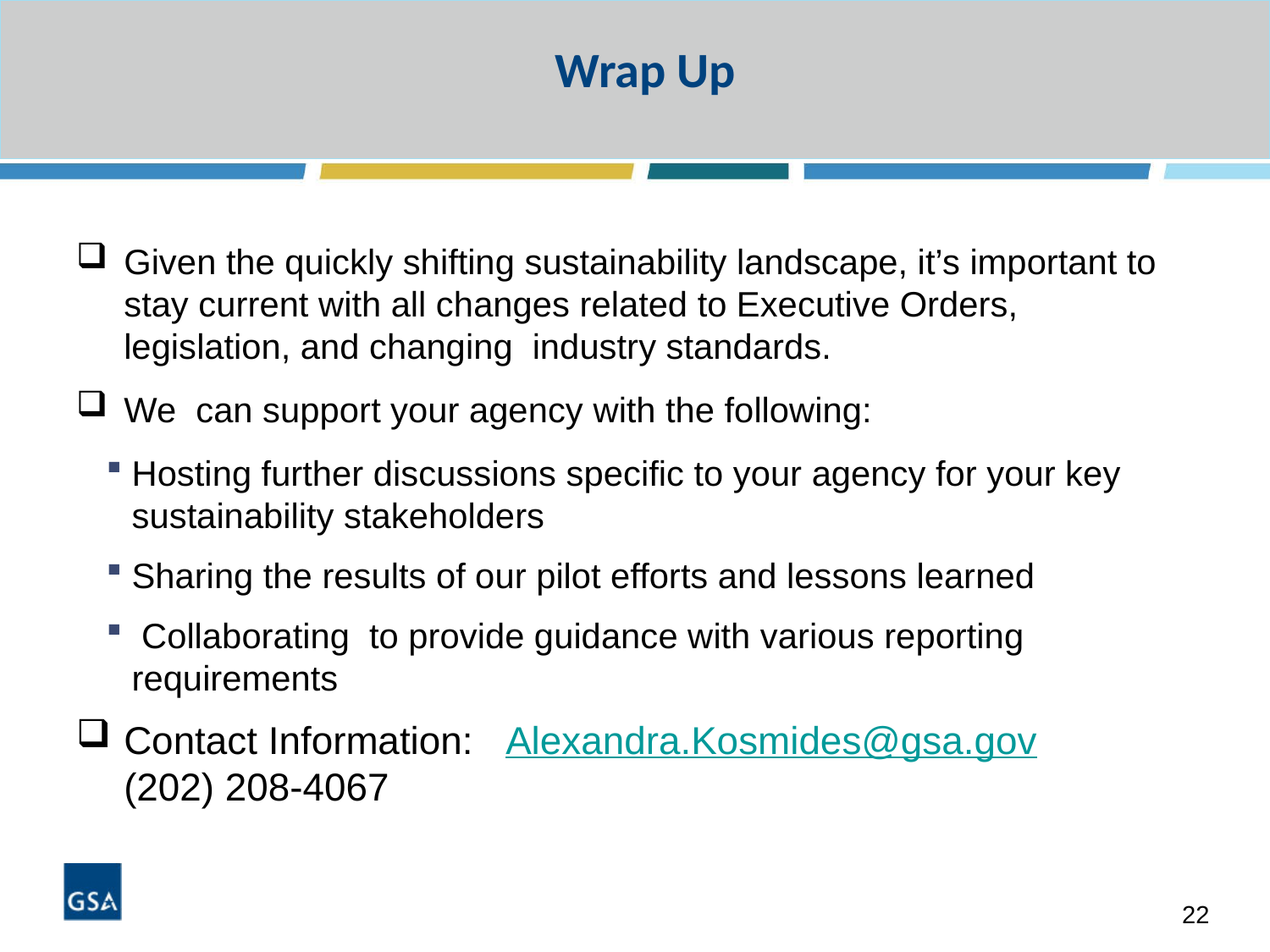

Wrap Up
Given the quickly shifting sustainability landscape, it’s important to stay current with all changes related to Executive Orders, legislation, and changing  industry standards.
We  can support your agency with the following:
Hosting further discussions specific to your agency for your key sustainability stakeholders
Sharing the results of our pilot efforts and lessons learned
 Collaborating  to provide guidance with various reporting requirements
Contact Information:   Alexandra.Kosmides@gsa.gov      (202) 208-4067

22